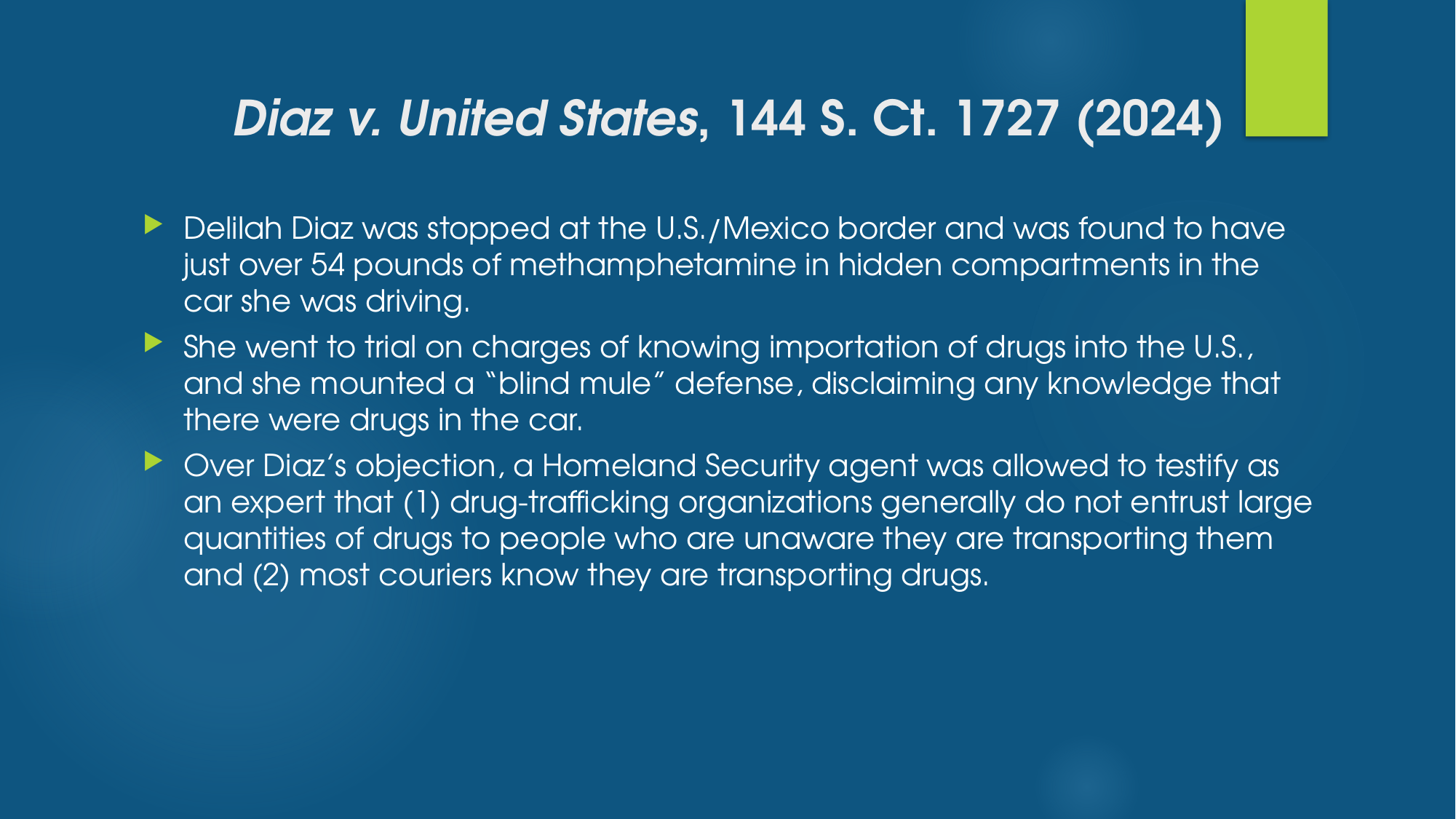

# Diaz v. United States, 144 S. Ct. 1727 (2024)
Delilah Diaz was stopped at the U.S./Mexico border and was found to have just over 54 pounds of methamphetamine in hidden compartments in the car she was driving.
She went to trial on charges of knowing importation of drugs into the U.S., and she mounted a “blind mule” defense, disclaiming any knowledge that there were drugs in the car.
Over Diaz’s objection, a Homeland Security agent was allowed to testify as an expert that (1) drug-trafficking organizations generally do not entrust large quantities of drugs to people who are unaware they are transporting them and (2) most couriers know they are transporting drugs.